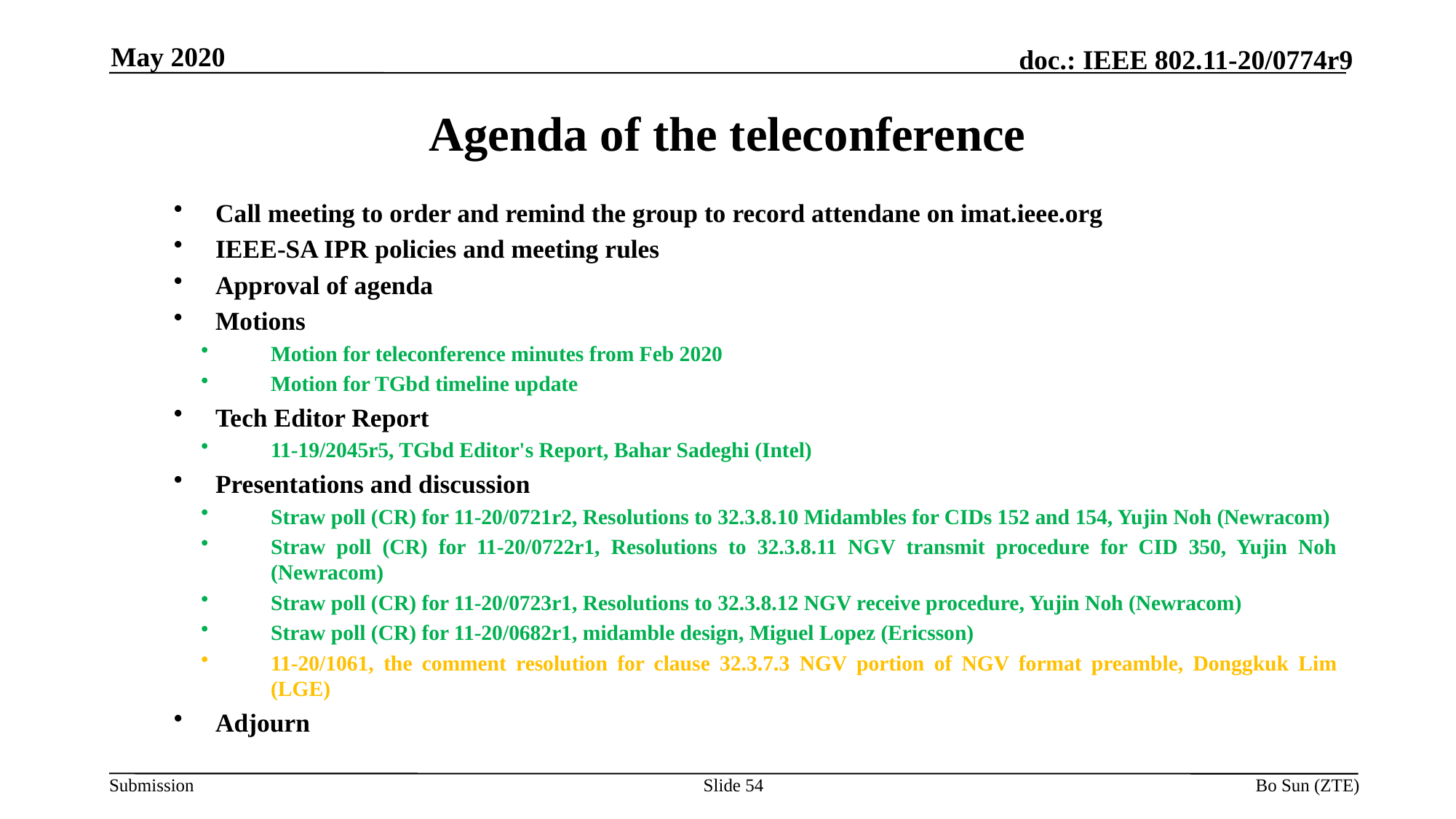

May 2020
Agenda of the teleconference
Call meeting to order and remind the group to record attendane on imat.ieee.org
IEEE-SA IPR policies and meeting rules
Approval of agenda
Motions
Motion for teleconference minutes from Feb 2020
Motion for TGbd timeline update
Tech Editor Report
11-19/2045r5, TGbd Editor's Report, Bahar Sadeghi (Intel)
Presentations and discussion
Straw poll (CR) for 11-20/0721r2, Resolutions to 32.3.8.10 Midambles for CIDs 152 and 154, Yujin Noh (Newracom)
Straw poll (CR) for 11-20/0722r1, Resolutions to 32.3.8.11 NGV transmit procedure for CID 350, Yujin Noh (Newracom)
Straw poll (CR) for 11-20/0723r1, Resolutions to 32.3.8.12 NGV receive procedure, Yujin Noh (Newracom)
Straw poll (CR) for 11-20/0682r1, midamble design, Miguel Lopez (Ericsson)
11-20/1061, the comment resolution for clause 32.3.7.3 NGV portion of NGV format preamble, Donggkuk Lim (LGE)
Adjourn
Slide 54
Bo Sun (ZTE)